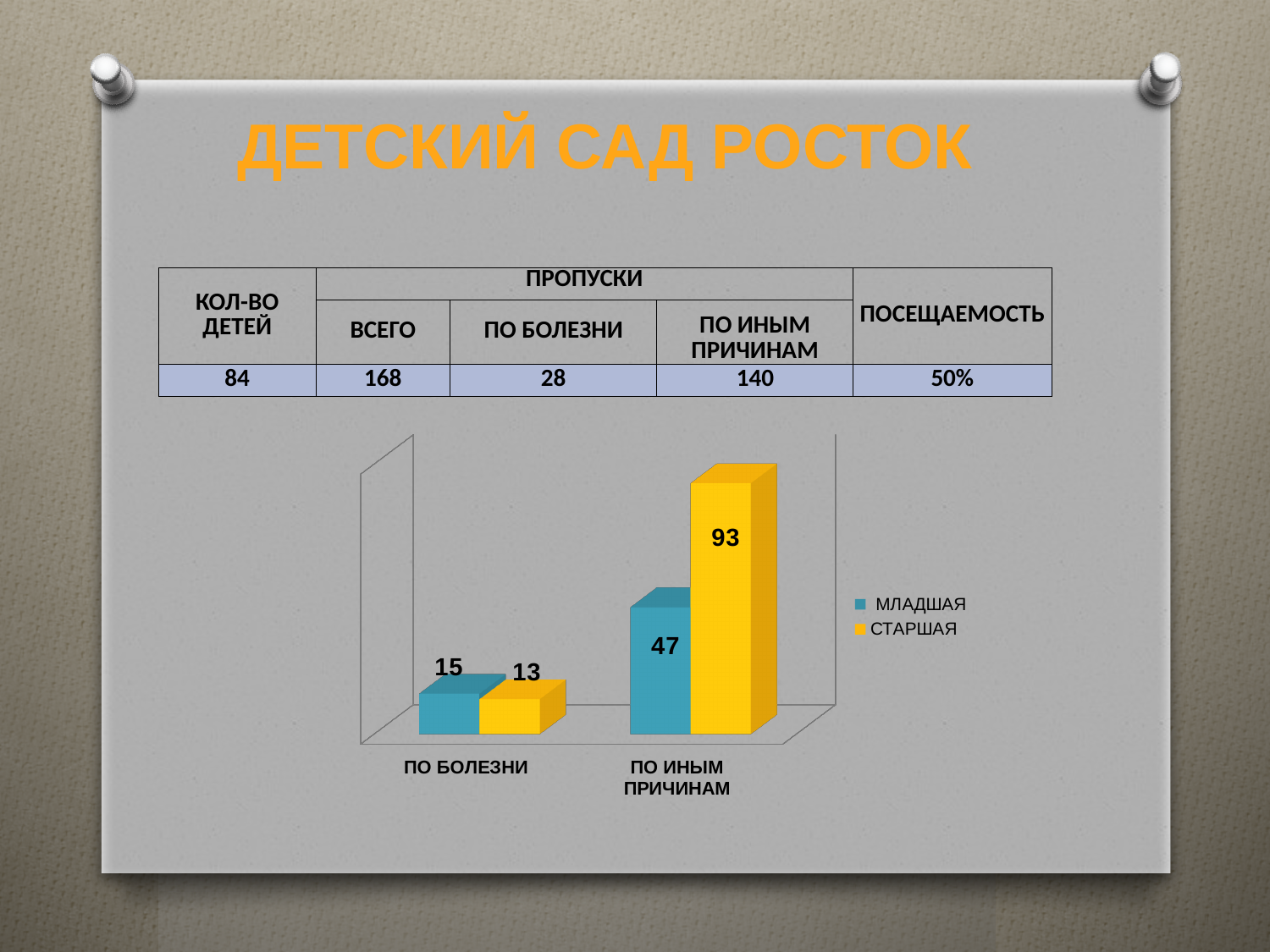

ДЕТСКИЙ САД РОСТОК
| КОЛ-ВО ДЕТЕЙ | ПРОПУСКИ |  |  | ПОСЕЩАЕМОСТЬ |
| --- | --- | --- | --- | --- |
|  | ВСЕГО | ПО БОЛЕЗНИ | ПО ИНЫМ ПРИЧИНАМ |  |
| 84 | 168 | 28 | 140 | 50% |

[unsupported chart]